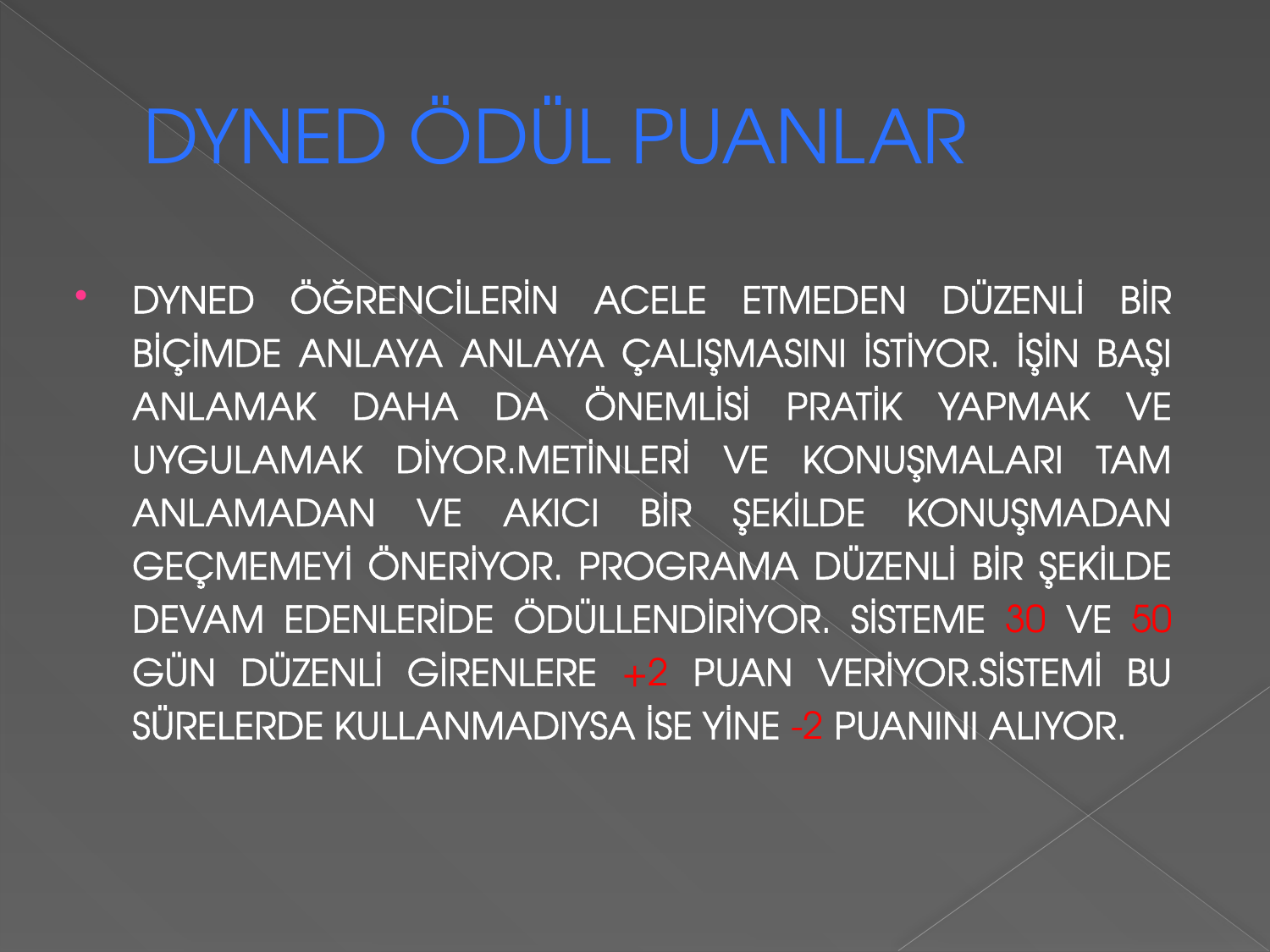

# DYNED ÖDÜL PUANLAR
DYNED ÖĞRENCİLERİN ACELE ETMEDEN DÜZENLİ BİR BİÇİMDE ANLAYA ANLAYA ÇALIŞMASINI İSTİYOR. İŞİN BAŞI ANLAMAK DAHA DA ÖNEMLİSİ PRATİK YAPMAK VE UYGULAMAK DİYOR.METİNLERİ VE KONUŞMALARI TAM ANLAMADAN VE AKICI BİR ŞEKİLDE KONUŞMADAN GEÇMEMEYİ ÖNERİYOR. PROGRAMA DÜZENLİ BİR ŞEKİLDE DEVAM EDENLERİDE ÖDÜLLENDİRİYOR. SİSTEME 30 VE 50 GÜN DÜZENLİ GİRENLERE +2 PUAN VERİYOR.SİSTEMİ BU SÜRELERDE KULLANMADIYSA İSE YİNE -2 PUANINI ALIYOR.